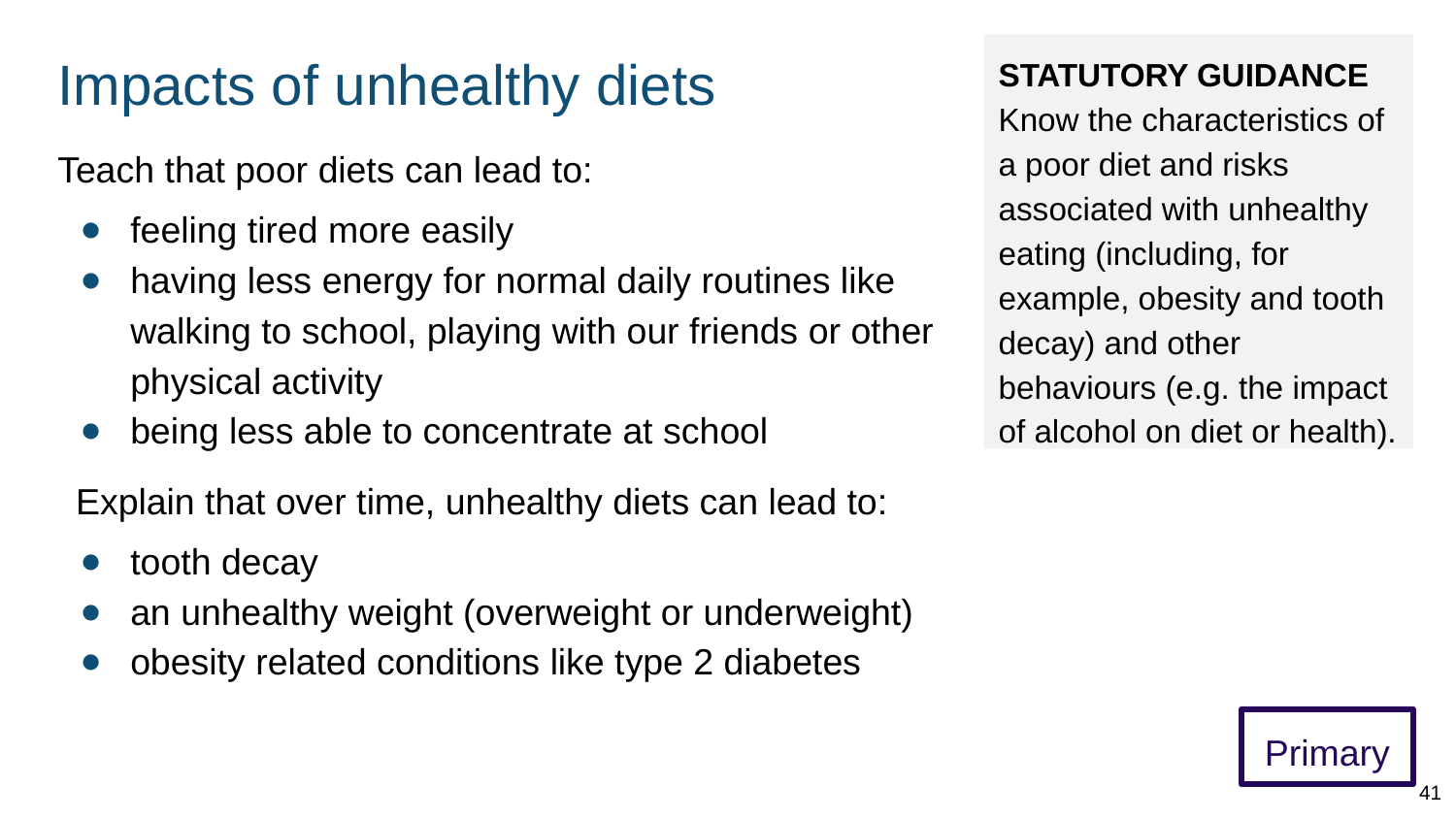

# Impacts of unhealthy diets

STATUTORY GUIDANCE
Know the characteristics of a poor diet and risks associated with unhealthy eating (including, for example, obesity and tooth decay) and other behaviours (e.g. the impact of alcohol on diet or health).

Teach that poor diets can lead to:
feeling tired more easily
having less energy for normal daily routines like walking to school, playing with our friends or other physical activity
being less able to concentrate at school
Explain that over time, unhealthy diets can lead to:
tooth decay
an unhealthy weight (overweight or underweight)
obesity related conditions like type 2 diabetes
Primary
41